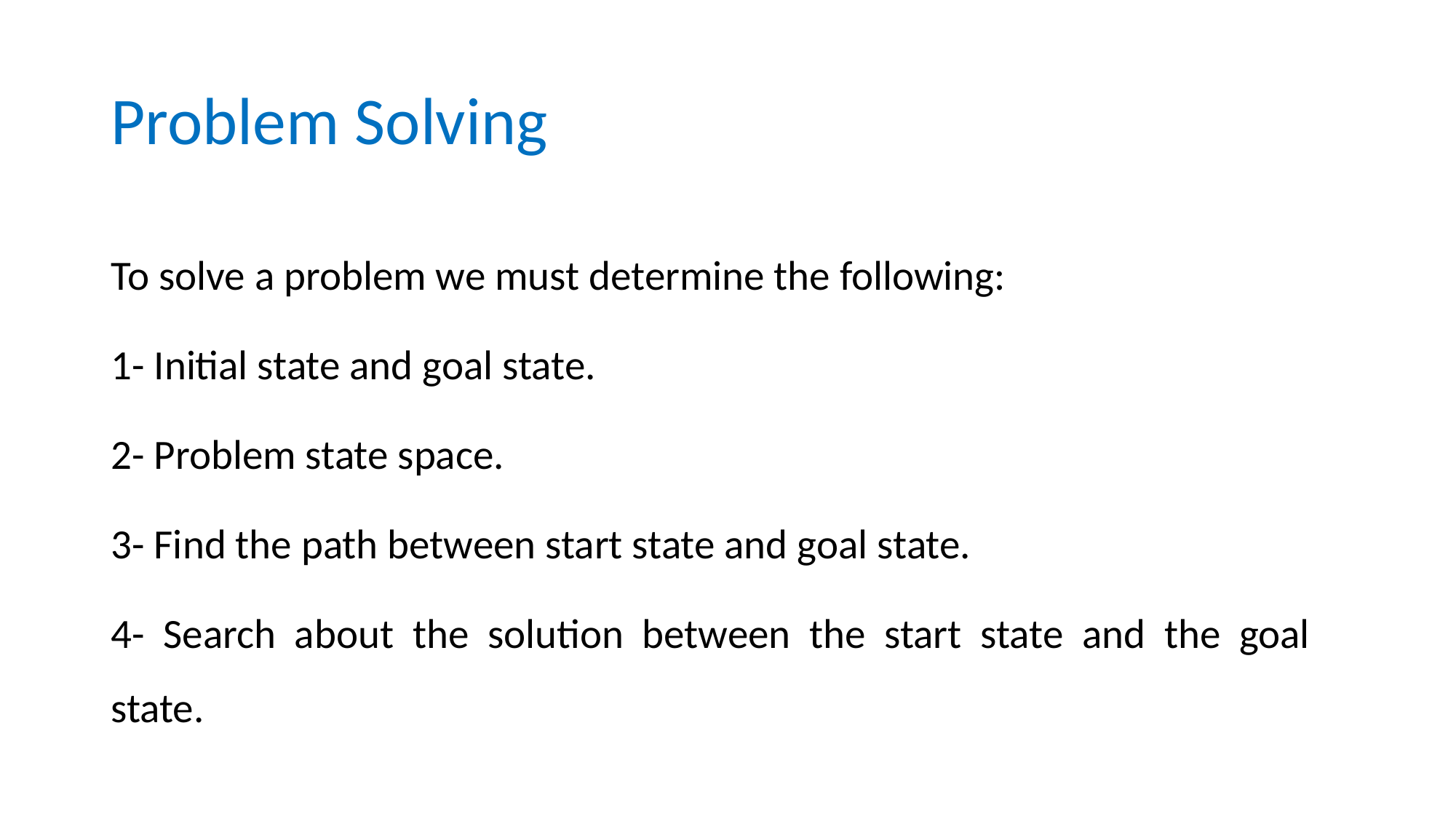

# Problem Solving
To solve a problem we must determine the following:
1- Initial state and goal state.
2- Problem state space.
3- Find the path between start state and goal state.
4- Search about the solution between the start state and the goal state.